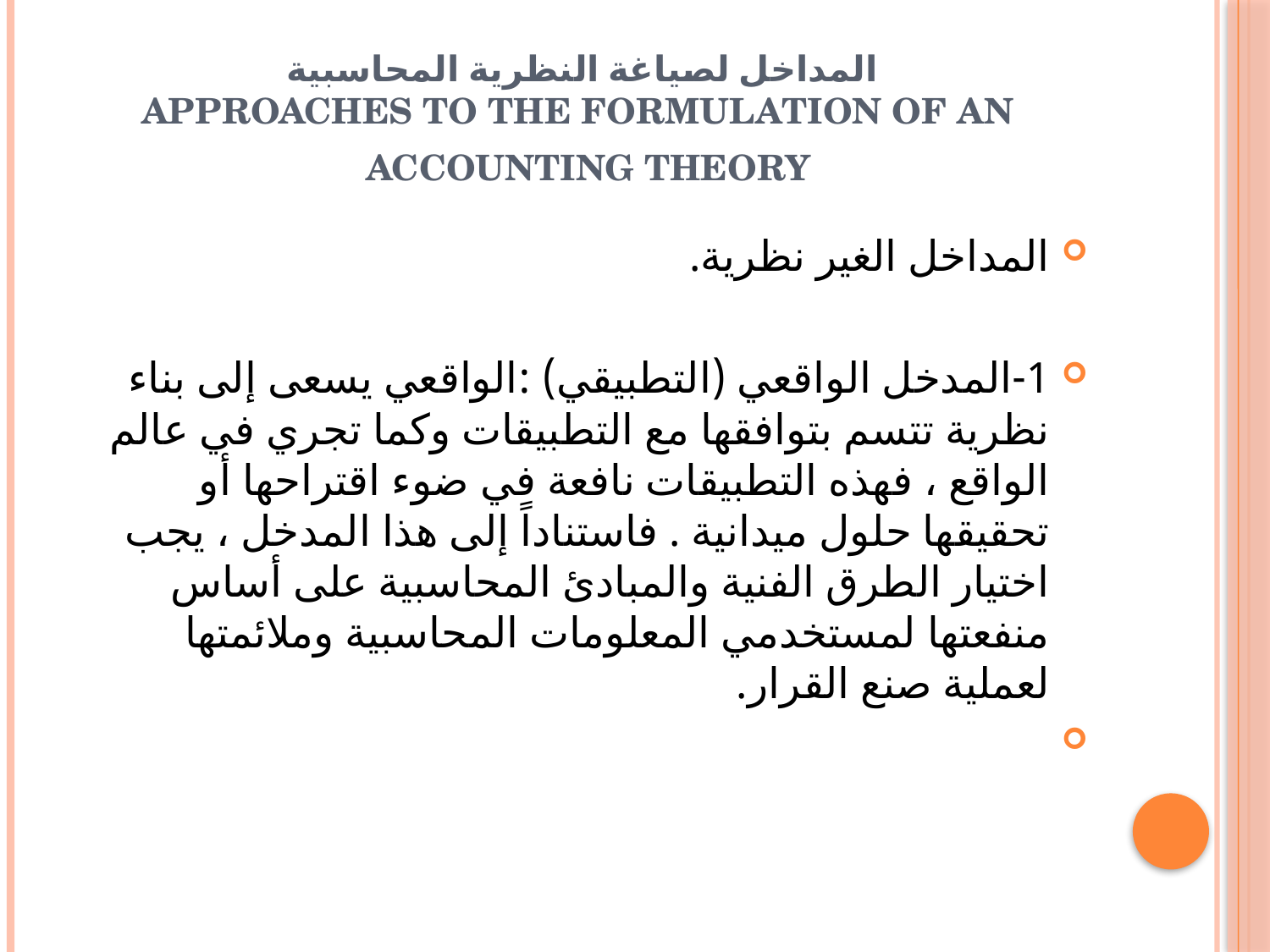

# المداخل لصياغة النظرية المحاسبية Approaches to The Formulation of an accounting Theory
المداخل الغير نظرية.

1-المدخل الواقعي (التطبيقي) :الواقعي يسعى إلى بناء نظرية تتسم بتوافقها مع التطبيقات وكما تجري في عالم الواقع ، فهذه التطبيقات نافعة في ضوء اقتراحها أو تحقيقها حلول ميدانية . فاستناداً إلى هذا المدخل ، يجب اختيار الطرق الفنية والمبادئ المحاسبية على أساس منفعتها لمستخدمي المعلومات المحاسبية وملائمتها لعملية صنع القرار.